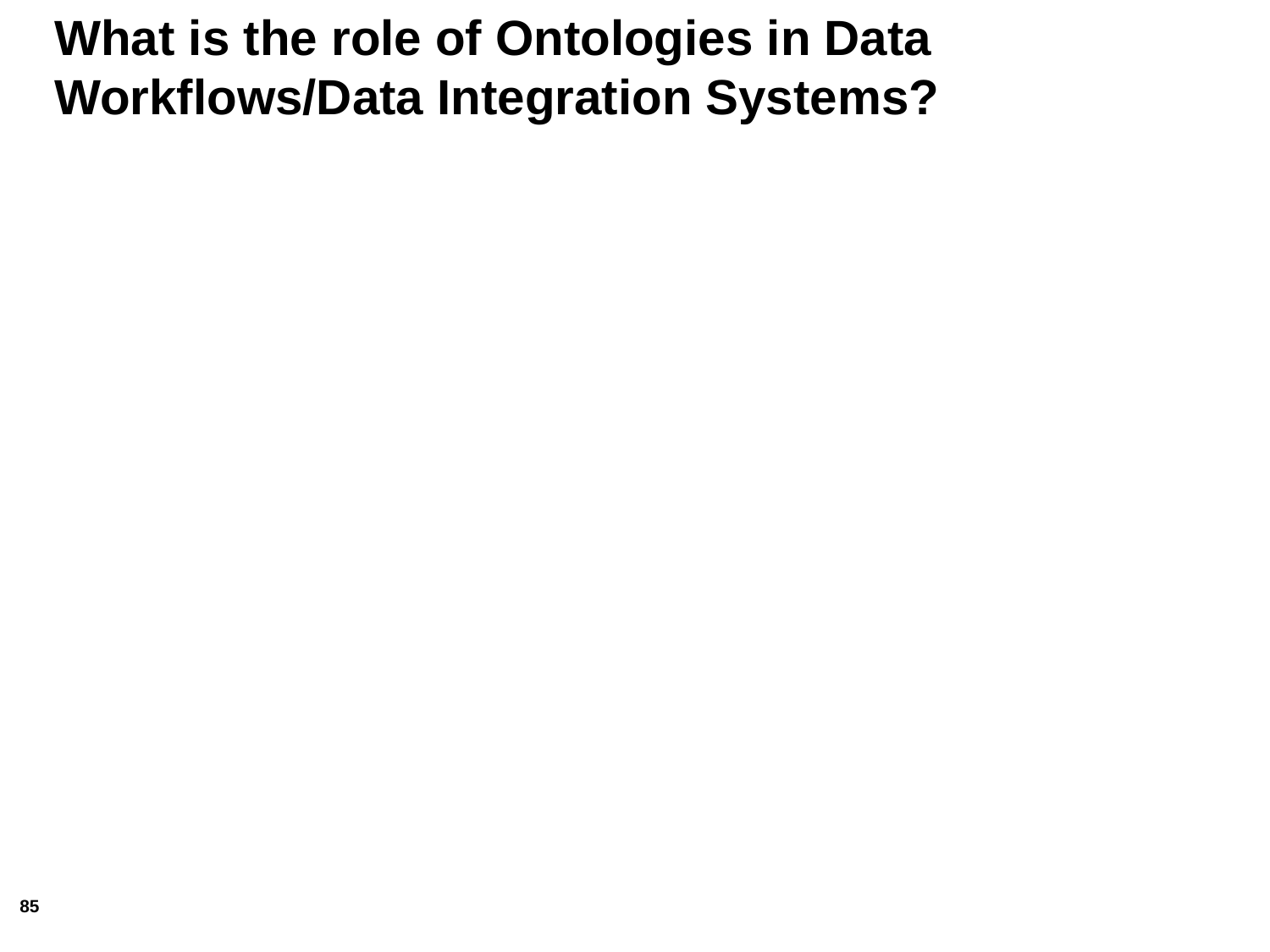

# What is the role of Ontologies in Data Workflows/Data Integration Systems?